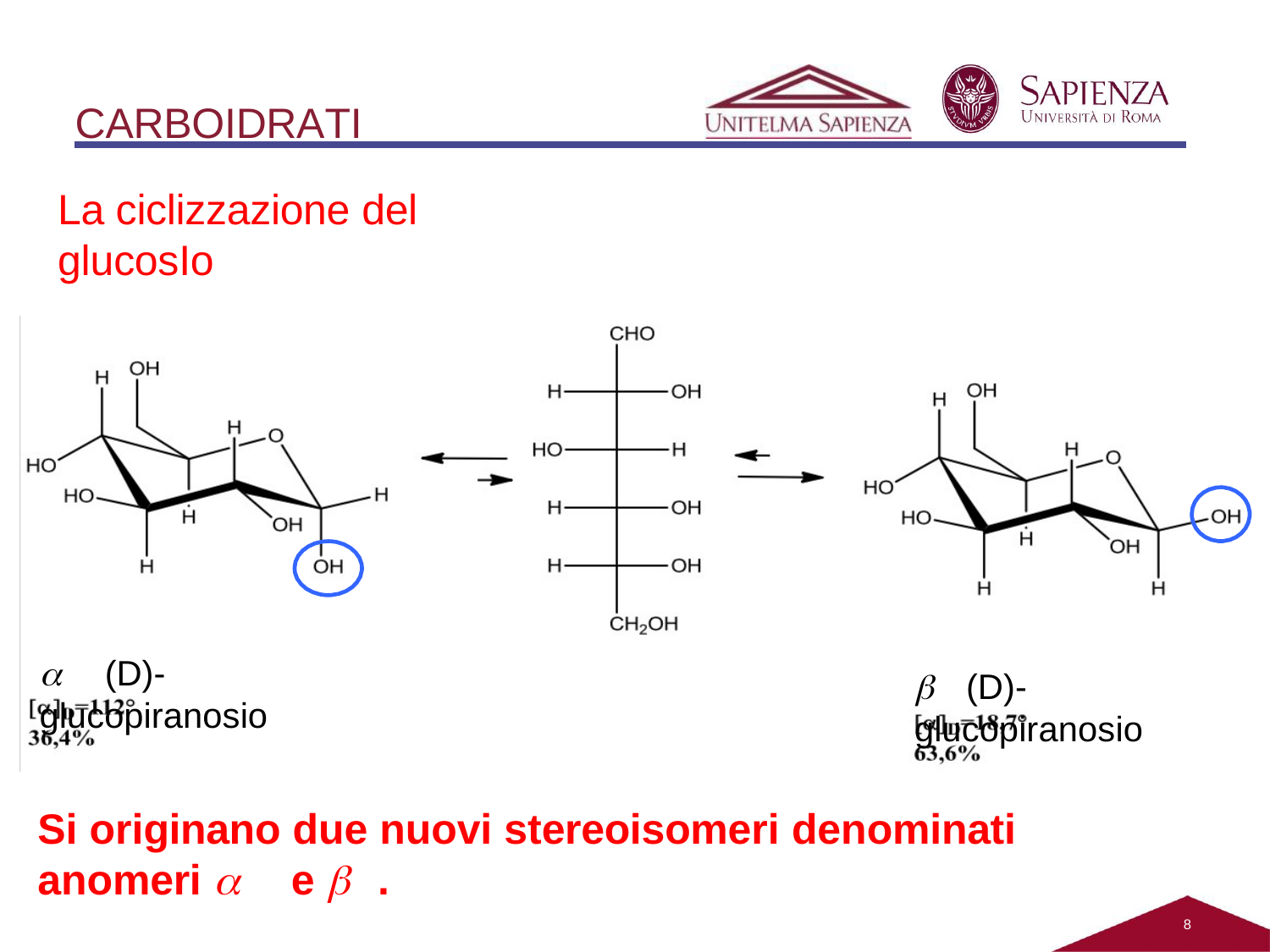

# CARBOIDRATI
La ciclizzazione del glucosIo

α (D)-glucopiranosio

β (D)-glucopiranosio
Si originano due nuovi stereoisomeri denominati	anomeri α e β.
8